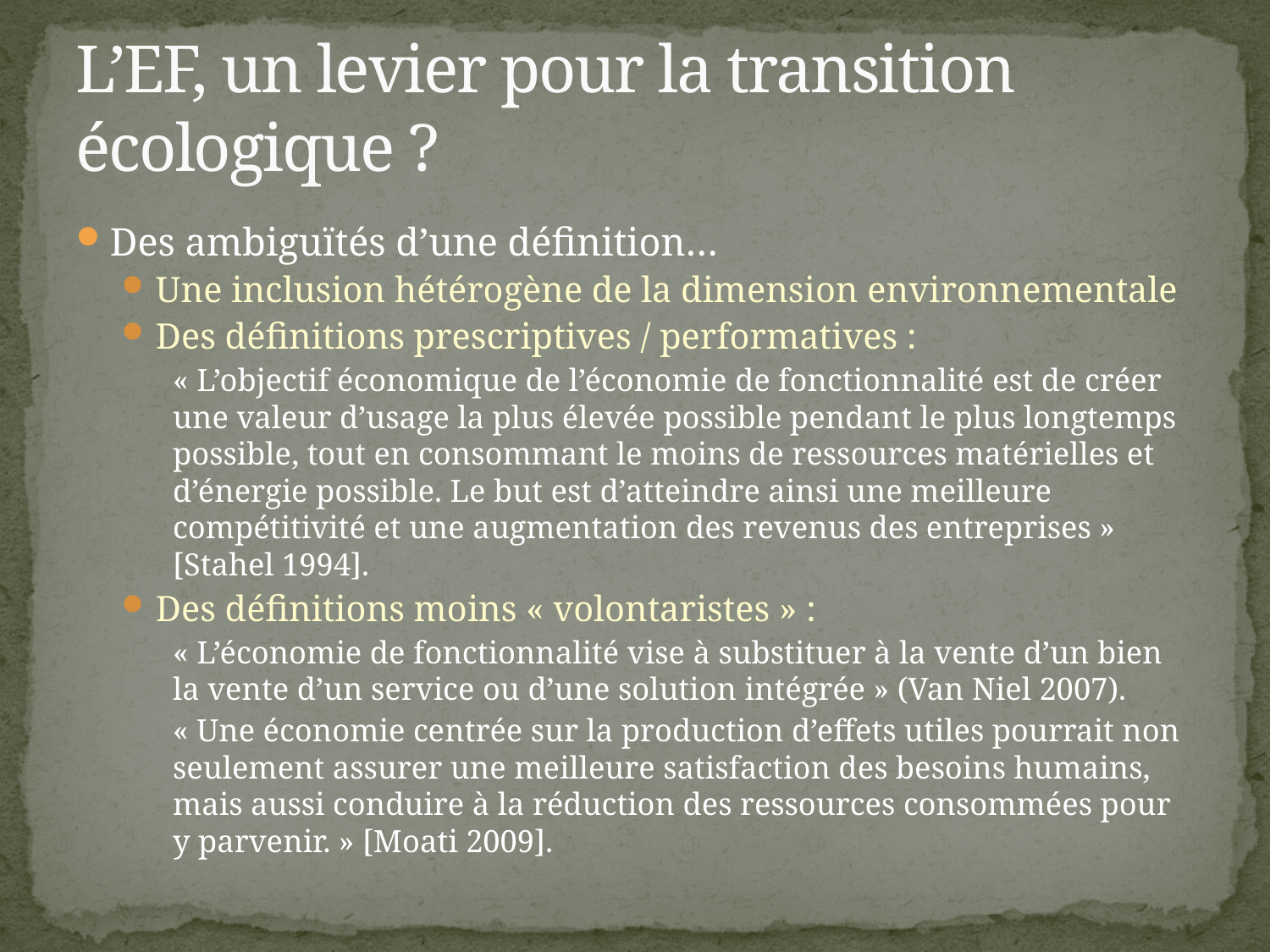

# L’EF, un levier pour la transition écologique ?
Des ambiguïtés d’une définition…
Une inclusion hétérogène de la dimension environnementale
Des définitions prescriptives / performatives :
« L’objectif économique de l’économie de fonctionnalité est de créer une valeur d’usage la plus élevée possible pendant le plus longtemps possible, tout en consommant le moins de ressources matérielles et d’énergie possible. Le but est d’atteindre ainsi une meilleure compétitivité et une augmentation des revenus des entreprises » [Stahel 1994].
Des définitions moins « volontaristes » :
« L’économie de fonctionnalité vise à substituer à la vente d’un bien la vente d’un service ou d’une solution intégrée » (Van Niel 2007).
« Une économie centrée sur la production d’effets utiles pourrait non seulement assurer une meilleure satisfaction des besoins humains, mais aussi conduire à la réduction des ressources consommées pour y parvenir. » [Moati 2009].